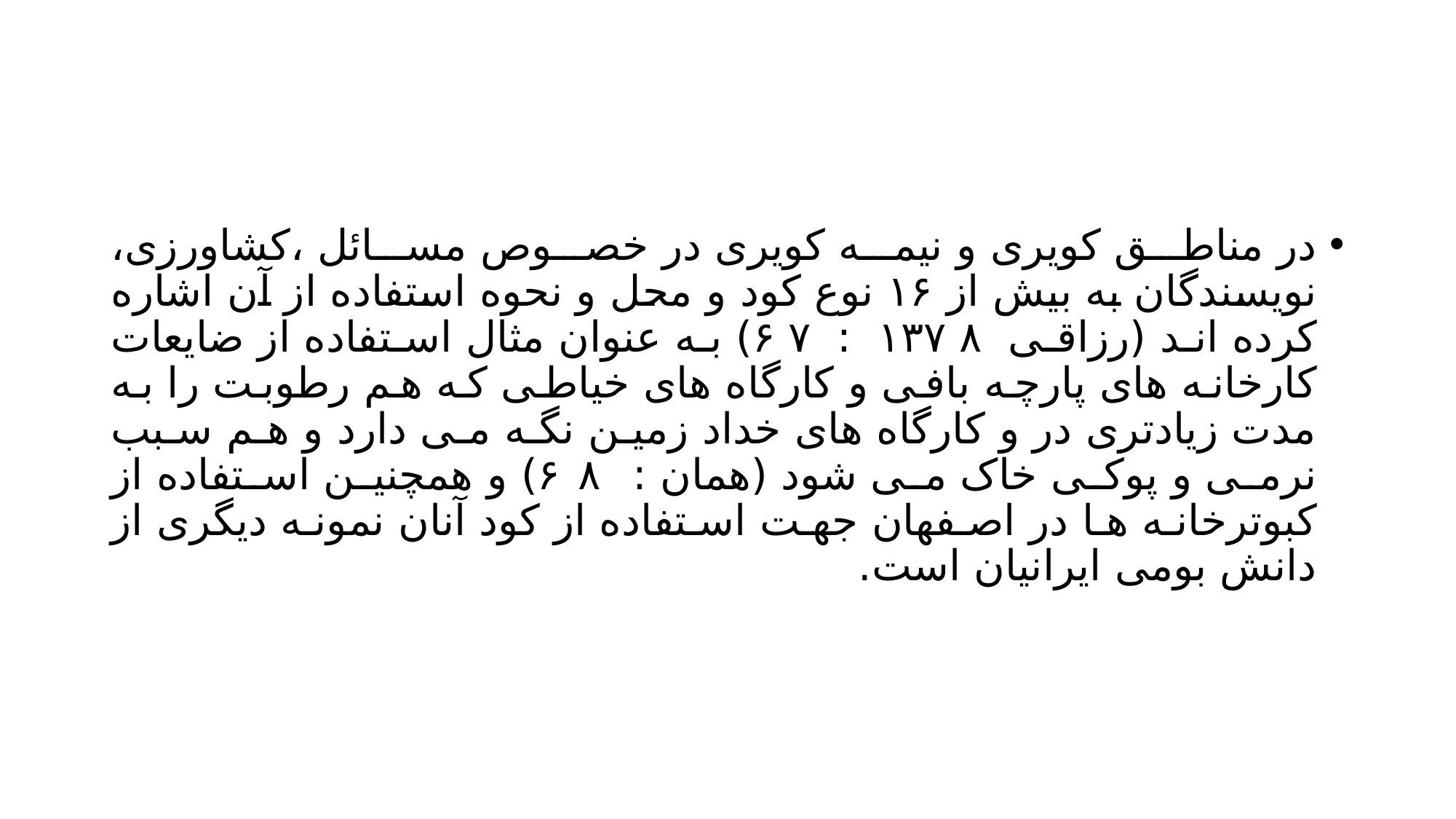

#
در مناطق کویری و نیمه کویری در خصوص مسائل ،کشاورزی، نویسندگان به بیش از ۱۶ نوع کود و محل و نحوه استفاده از آن اشاره کرده اند (رزاقی ۱۳۷۸ : ۶۷) به عنوان مثال استفاده از ضایعات کارخانه های پارچه بافی و کارگاه های خیاطی که هم رطوبت را به مدت زیادتری در و کارگاه های خداد زمین نگه می دارد و هم سبب نرمی و پوکی خاک می شود (همان : ۶۸) و همچنین استفاده از کبوترخانه ها در اصفهان جهت استفاده از کود آنان نمونه دیگری از دانش بومی ایرانیان است.